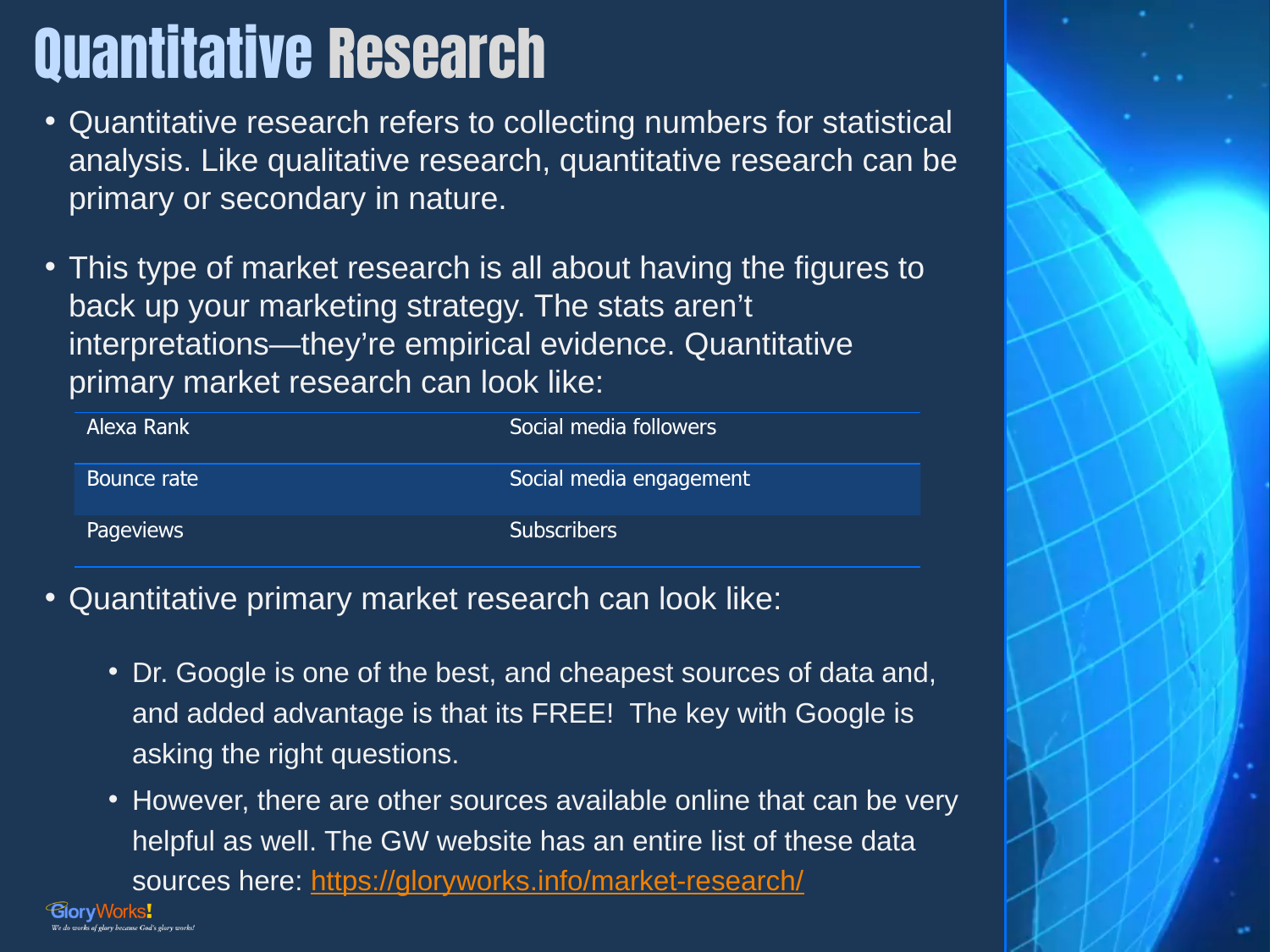

# Quantitative Research
Quantitative research refers to collecting numbers for statistical analysis. Like qualitative research, quantitative research can be primary or secondary in nature.

This type of market research is all about having the figures to back up your marketing strategy. The stats aren’t interpretations—they’re empirical evidence. Quantitative primary market research can look like:

Quantitative primary market research can look like:

Dr. Google is one of the best, and cheapest sources of data and, and added advantage is that its FREE!  The key with Google is asking the right questions.
However, there are other sources available online that can be very helpful as well. The GW website has an entire list of these data sources here: https://gloryworks.info/market-research/

| Alexa Rank | Social media followers |
| --- | --- |
| Bounce rate | Social media engagement |
| Pageviews | Subscribers |